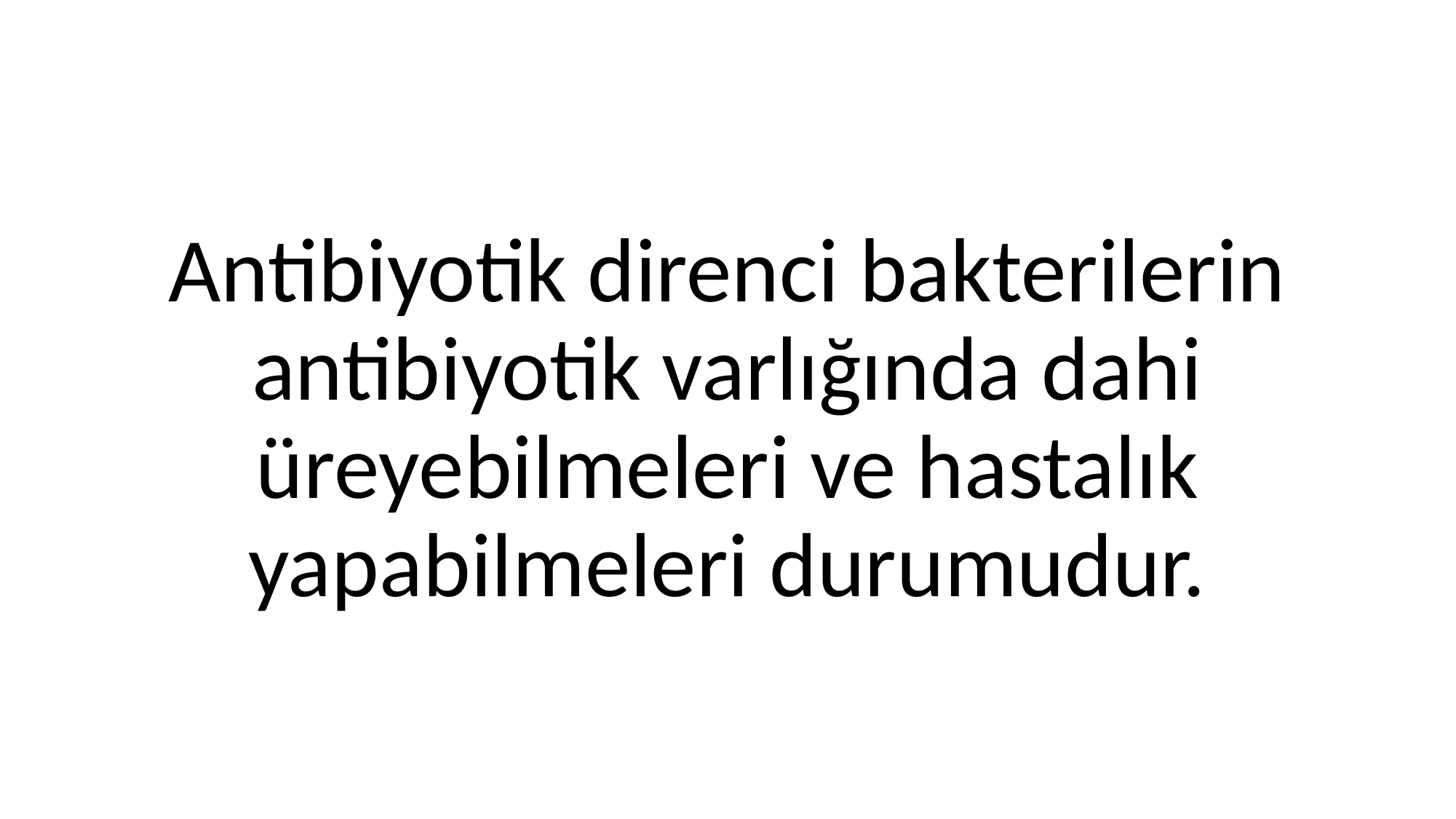

#
Antibiyotik direnci bakterilerin antibiyotik varlığında dahi üreyebilmeleri ve hastalık yapabilmeleri durumudur.